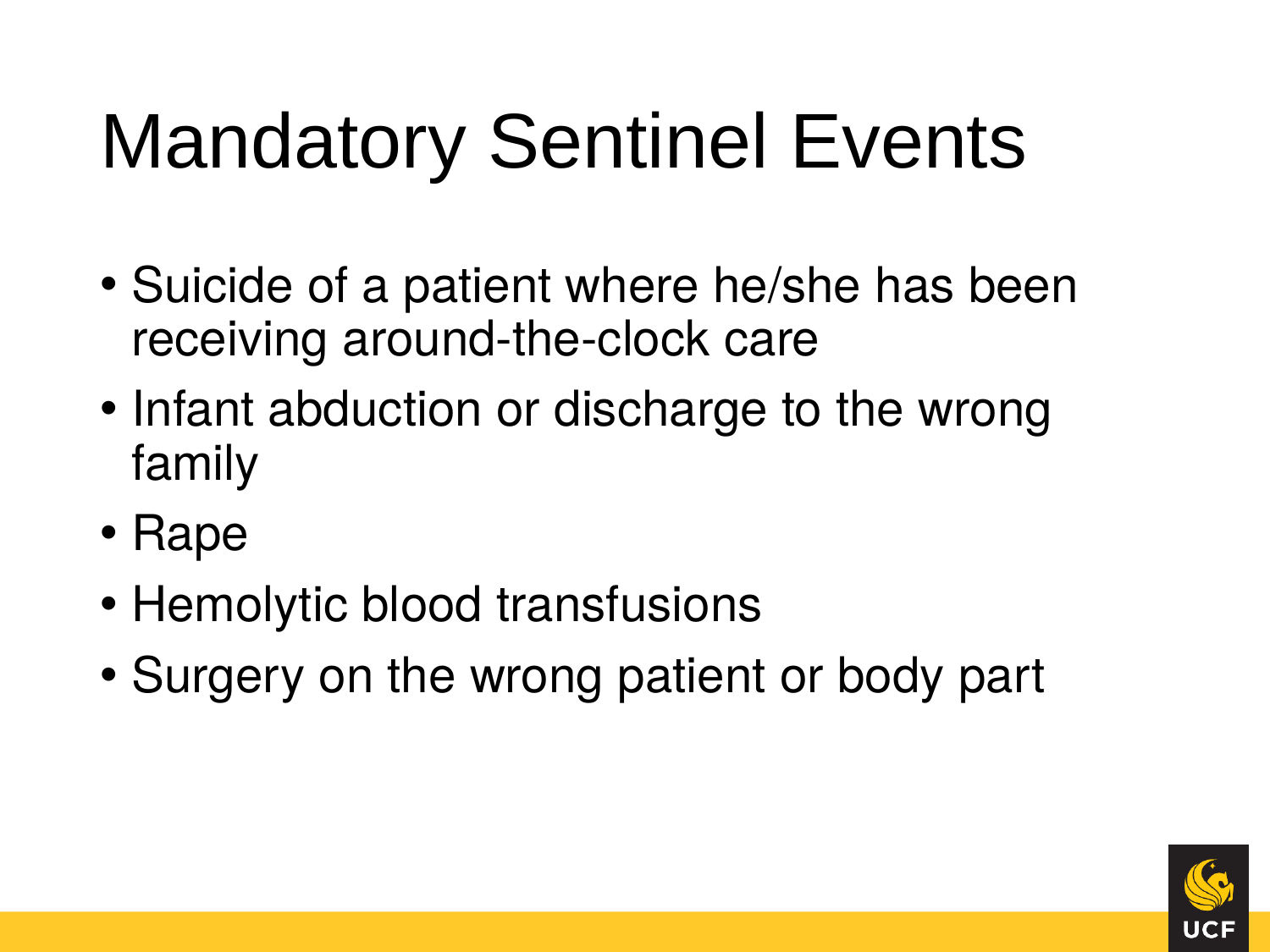

# Mandatory Sentinel Events
Suicide of a patient where he/she has been receiving around-the-clock care
Infant abduction or discharge to the wrong family
Rape
Hemolytic blood transfusions
Surgery on the wrong patient or body part